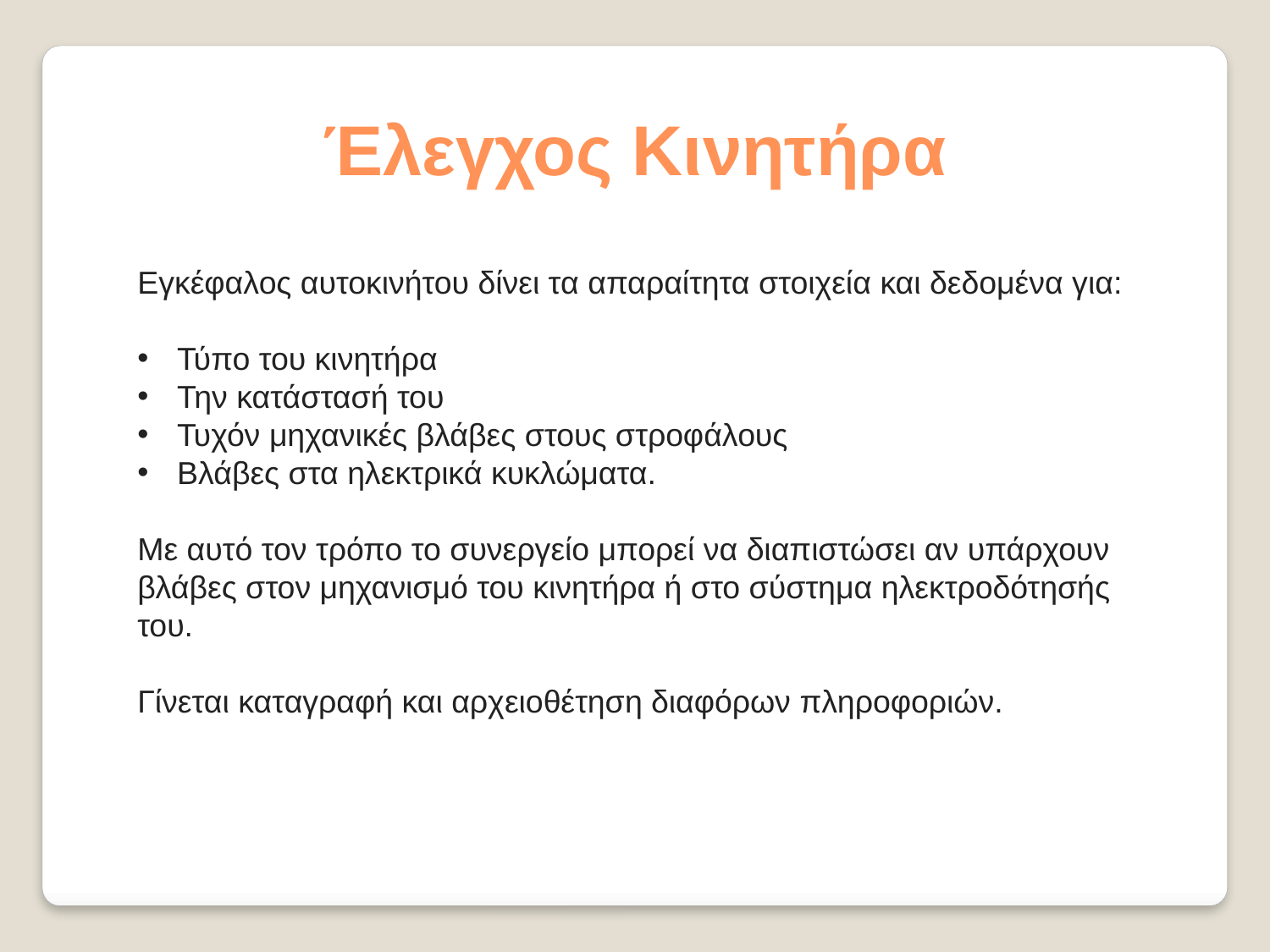

Έλεγχος Κινητήρα
Εγκέφαλος αυτοκινήτου δίνει τα απαραίτητα στοιχεία και δεδομένα για:

Τύπο του κινητήρα
Την κατάστασή του
Τυχόν μηχανικές βλάβες στους στροφάλους
Βλάβες στα ηλεκτρικά κυκλώματα.

Με αυτό τον τρόπο το συνεργείο μπορεί να διαπιστώσει αν υπάρχουν βλάβες στον μηχανισμό του κινητήρα ή στο σύστημα ηλεκτροδότησής του.

Γίνεται καταγραφή και αρχειοθέτηση διαφόρων πληροφοριών.